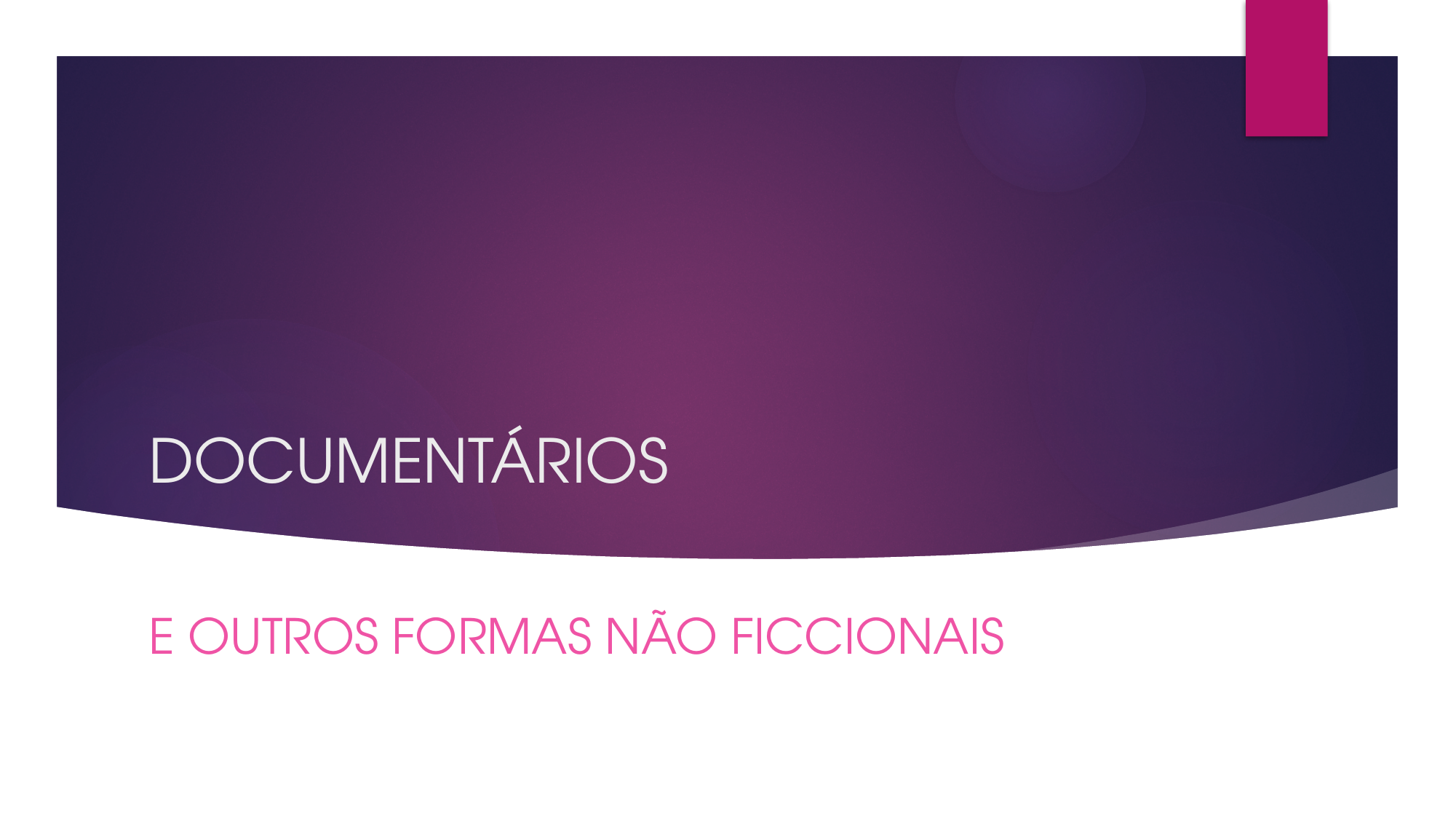

# DOCUMENTÁRIOS
E OUTROS FORMAS NÃO FICCIONAIS